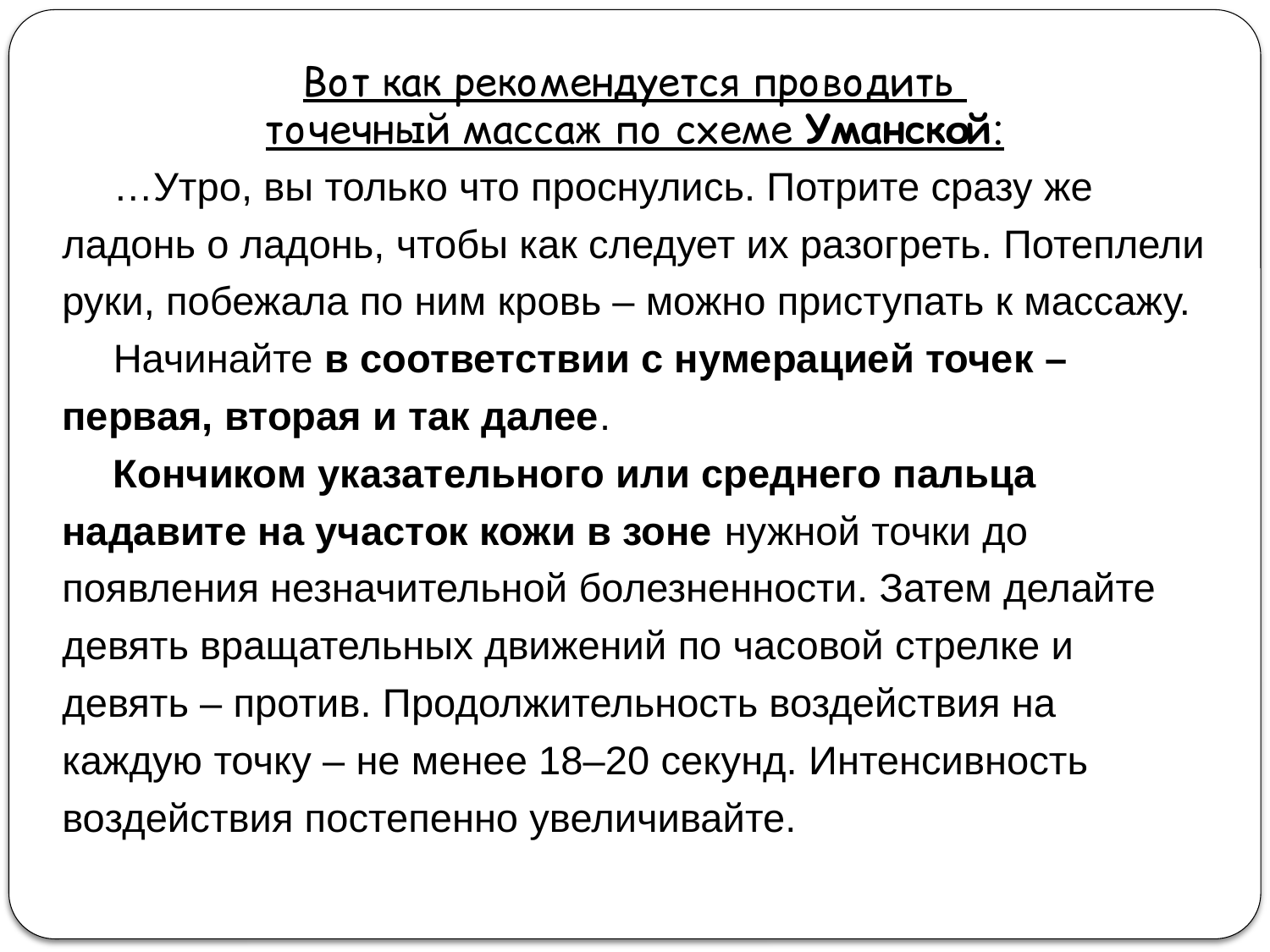

Вот как рекомендуется проводить
точечный массаж по схеме Уманской:
…Утро, вы только что проснулись. Потрите сразу же ладонь о ладонь, чтобы как следует их разогреть. Потеплели руки, побежала по ним кровь – можно приступать к массажу.
Начинайте в соответствии с нумерацией точек – первая, вторая и так далее.
Кончиком указательного или среднего пальца надавите на участок кожи в зоне нужной точки до появления незначительной болезненности. Затем делайте девять вращательных движений по часовой стрелке и девять – против. Продолжительность воздействия на каждую точку – не менее 18–20 секунд. Интенсивность воздействия постепенно увеличивайте.